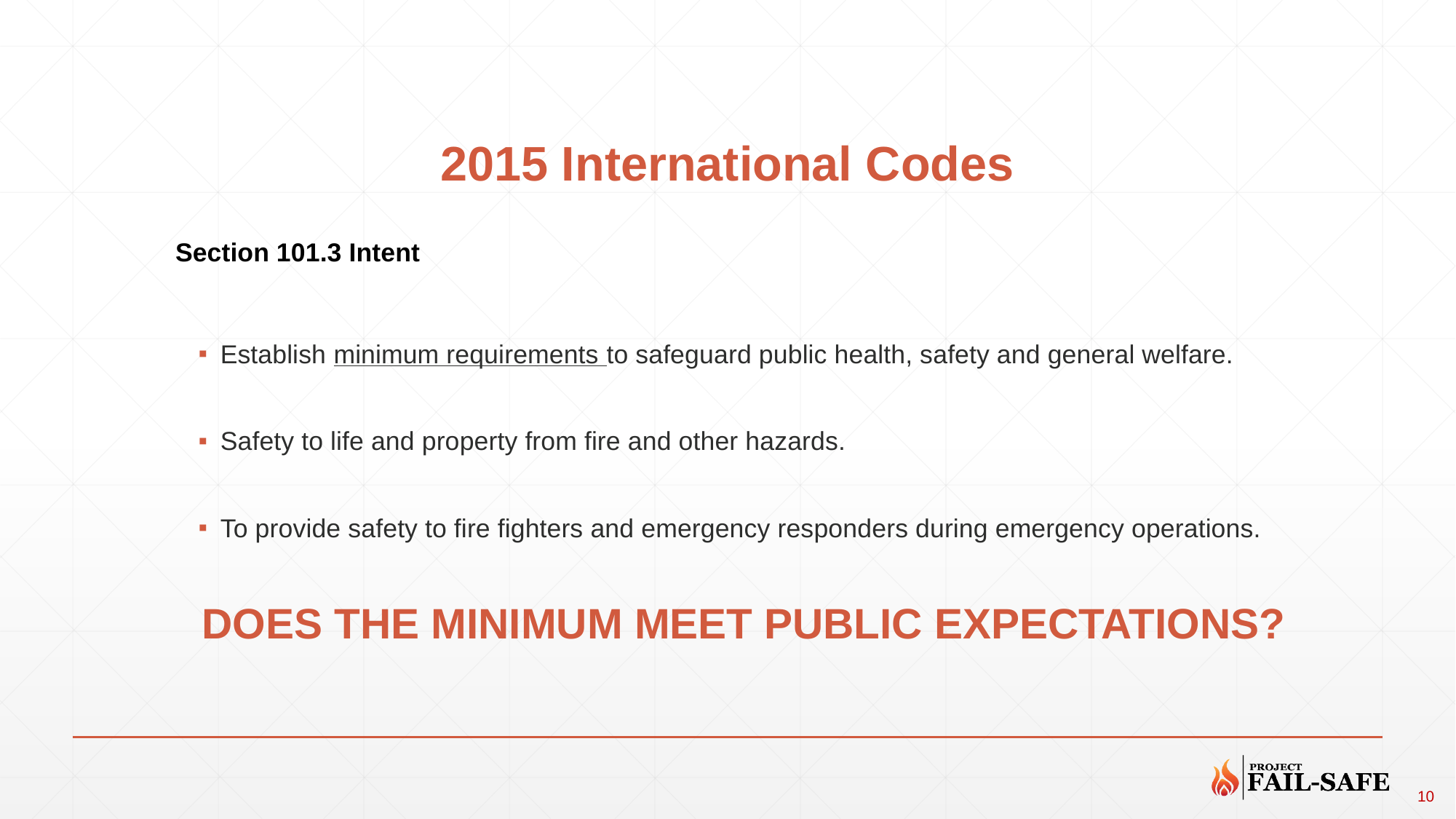

# 2015 International Codes
Section 101.3 Intent

Establish minimum requirements to safeguard public health, safety and general welfare.

Safety to life and property from fire and other hazards.

To provide safety to fire fighters and emergency responders during emergency operations.

DOEs the minimum MEET PUBLIC EXPECTATIONS?

10